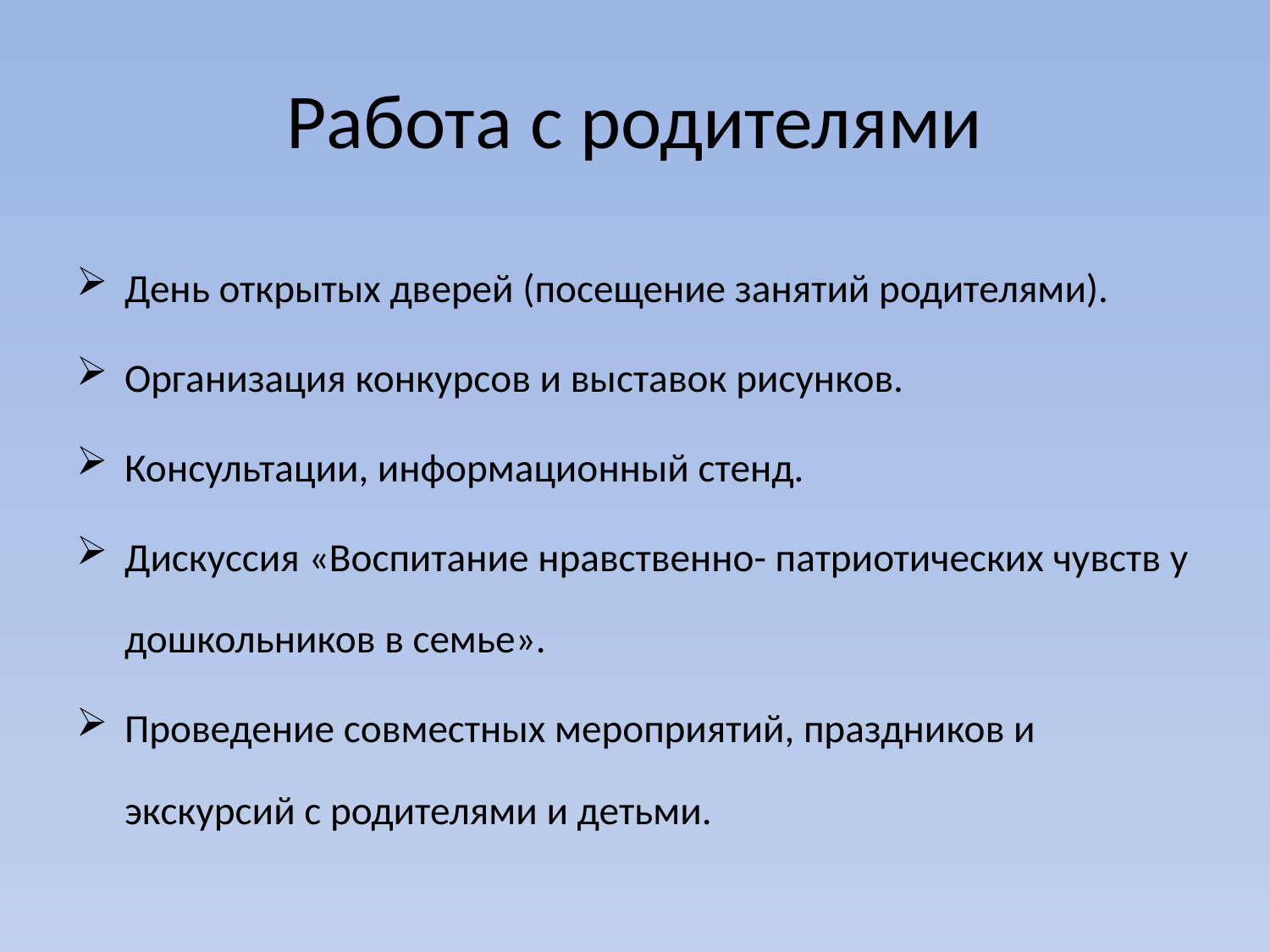

# Работа с родителями
День открытых дверей (посещение занятий родителями).
Организация конкурсов и выставок рисунков.
Консультации, информационный стенд.
Дискуссия «Воспитание нравственно- патриотических чувств у дошкольников в семье».
Проведение совместных мероприятий, праздников и экскурсий с родителями и детьми.